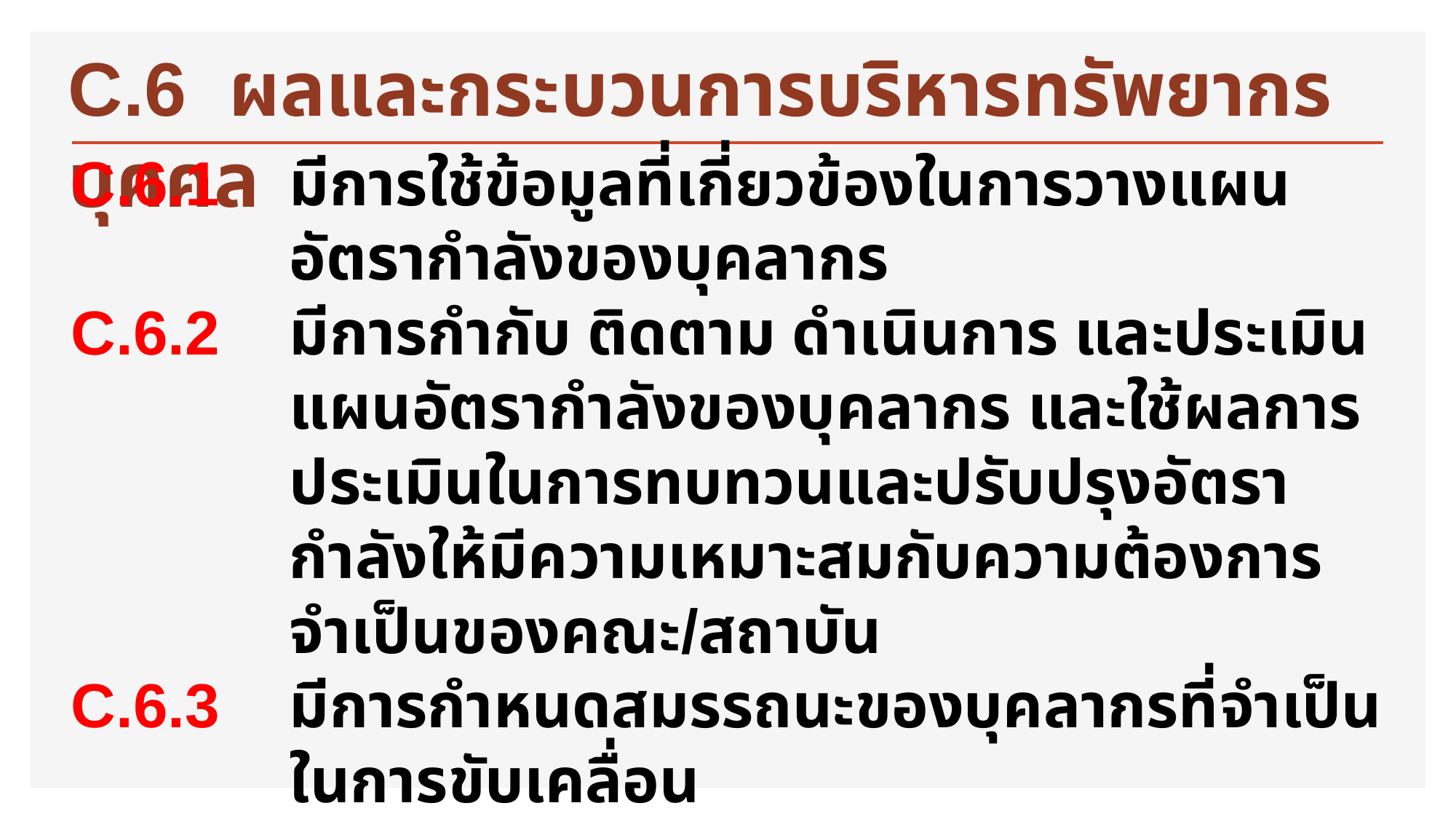

C.6  ผลและกระบวนการบริหารทรัพยากรบุคคล
C.6.1	มีการใช้ข้อมูลที่เกี่ยวข้องในการวางแผนอัตรากำลังของบุคลากร
C.6.2	มีการกำกับ ติดตาม ดำเนินการ และประเมินแผนอัตรากำลังของบุคลากร และใช้ผลการประเมินในการทบทวนและปรับปรุงอัตรากำลังให้มีความเหมาะสมกับความต้องการจำเป็นของคณะ/สถาบัน
C.6.3	มีการกำหนดสมรรถนะของบุคลากรที่จำเป็นในการขับเคลื่อน
พันธกิจต่าง ๆ ของคณะ/สถาบัน มีการติดตามประเมินสมรรถนะของบุคลากร และใช้ผลการประเมินเพื่อการปรับปรุงพัฒนาบุคลากร